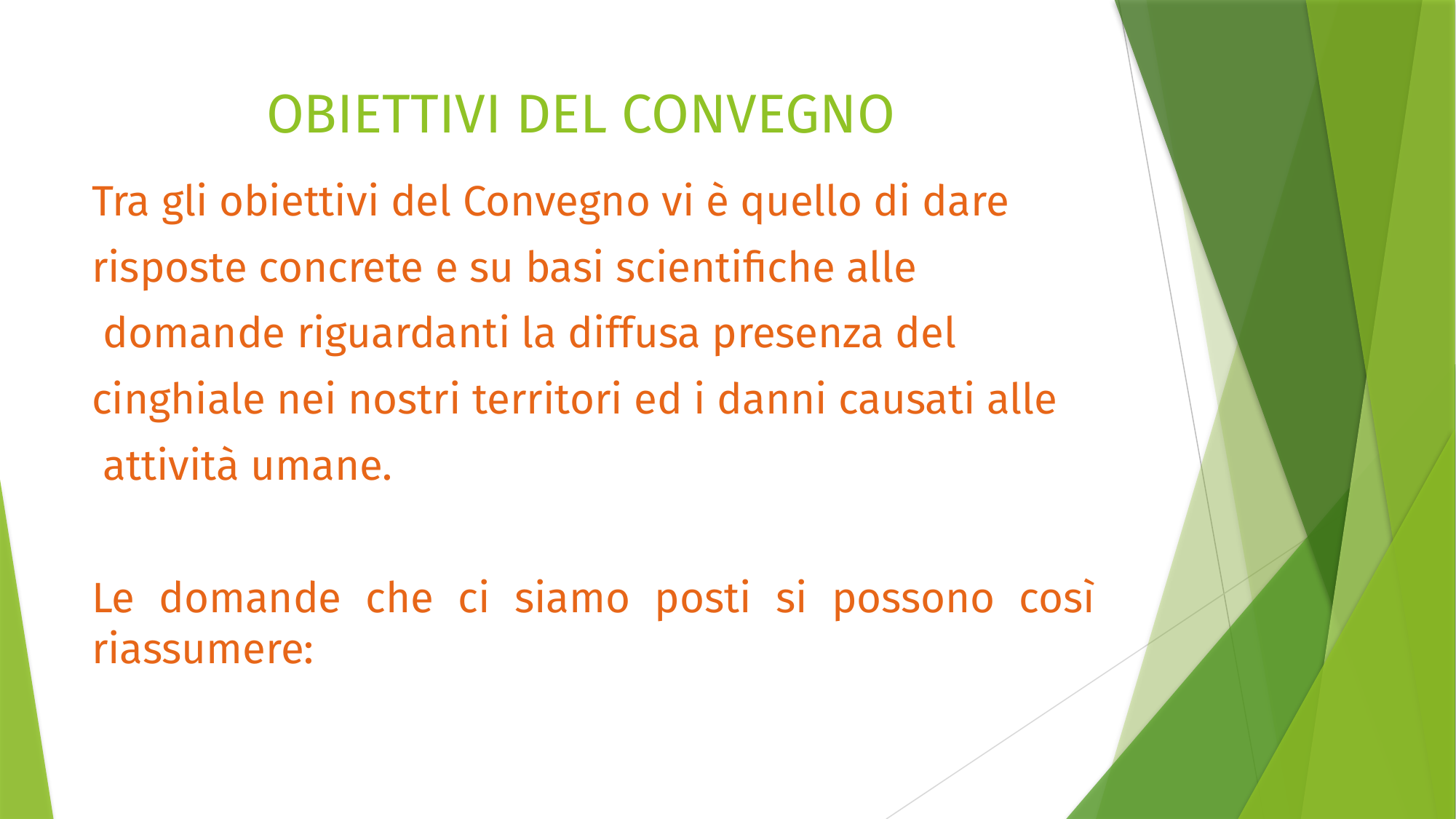

# OBIETTIVI DEL CONVEGNO
Tra gli obiettivi del Convegno vi è quello di dare
risposte concrete e su basi scientifiche alle
 domande riguardanti la diffusa presenza del
cinghiale nei nostri territori ed i danni causati alle
 attività umane.

Le domande che ci siamo posti si possono così riassumere: